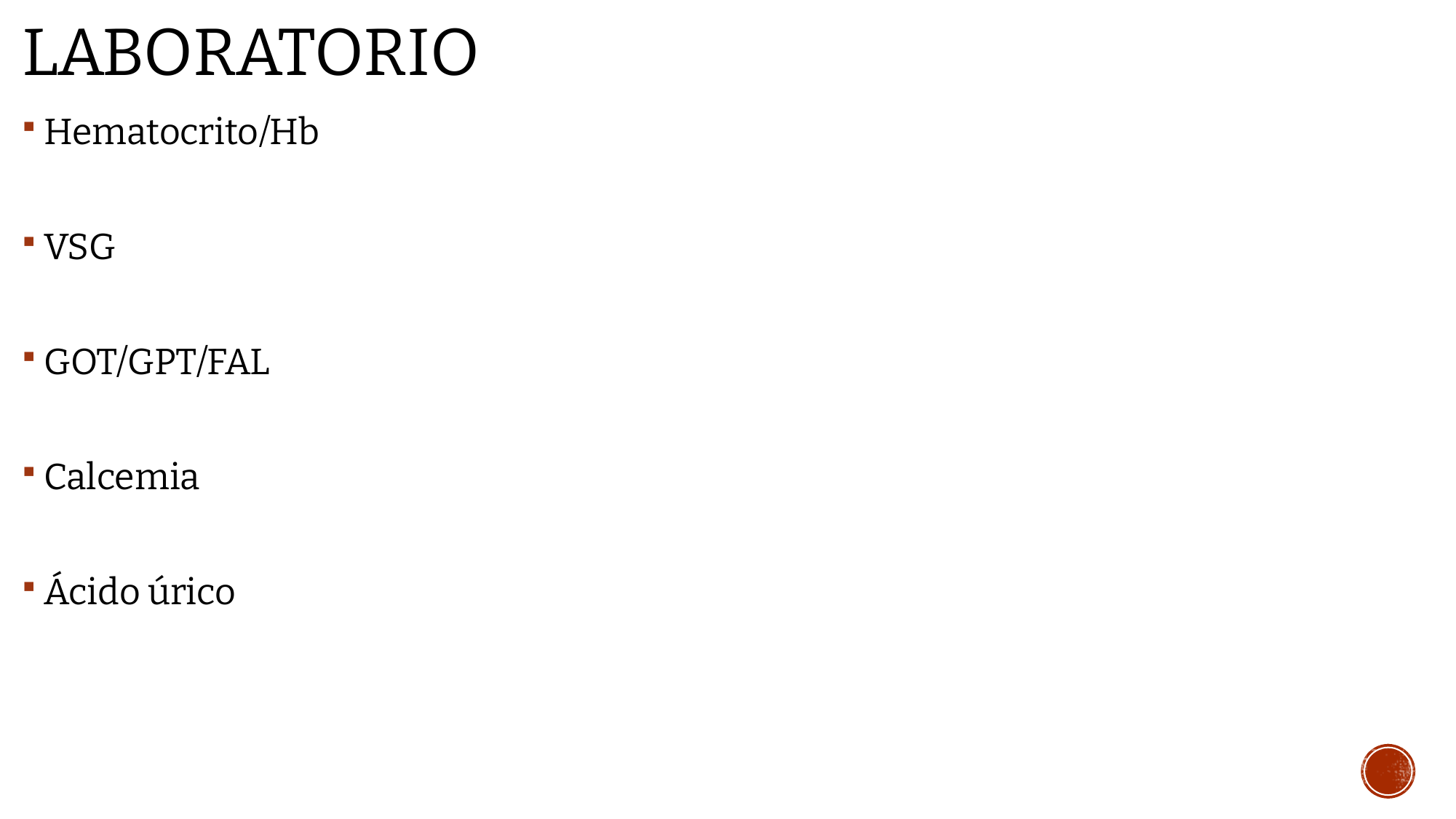

# laboratorio
Hematocrito/Hb

VSG

GOT/GPT/FAL

Calcemia

Ácido úrico